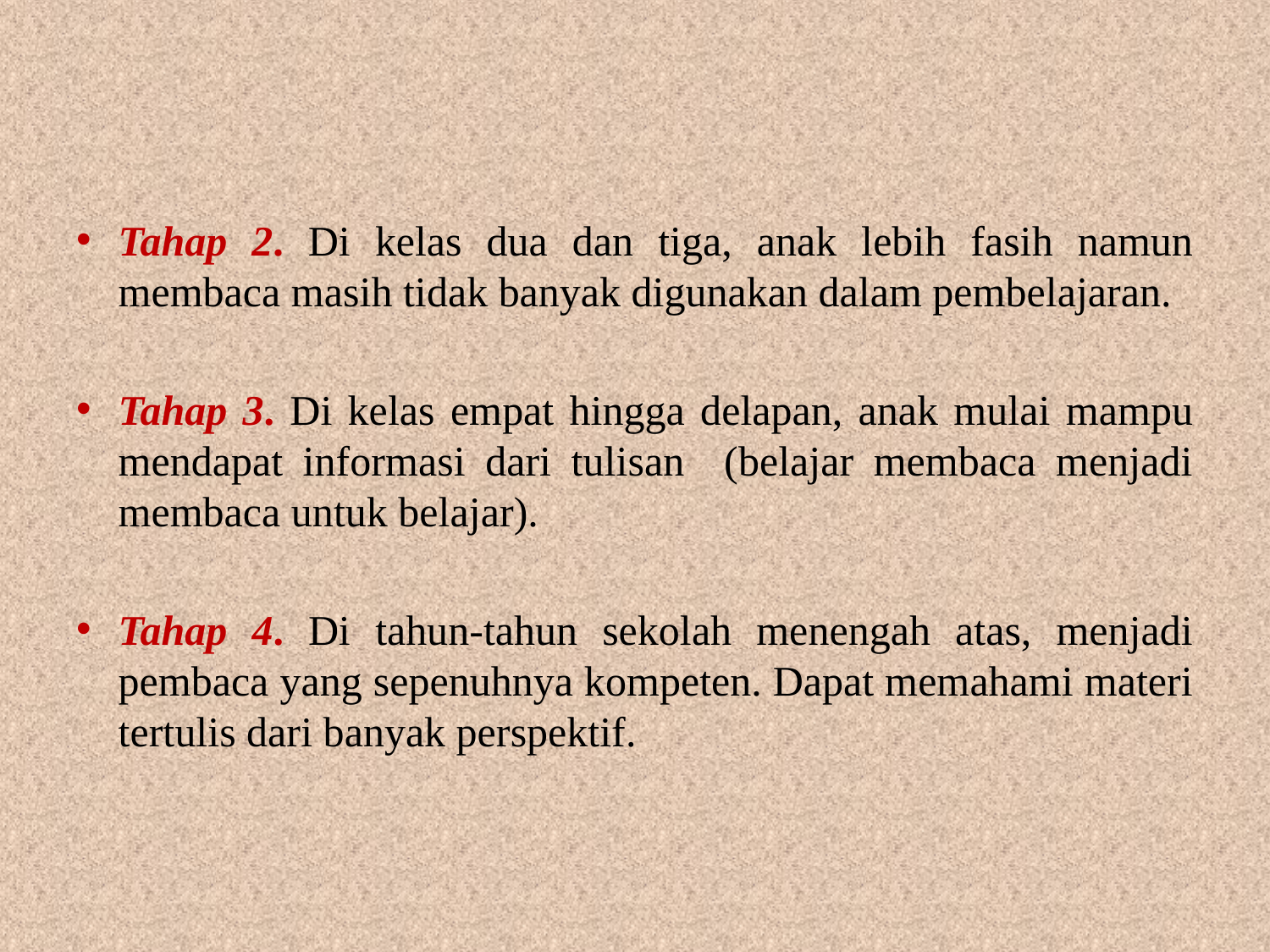

#

Tahap 2. Di kelas dua dan tiga, anak lebih fasih namun membaca masih tidak banyak digunakan dalam pembelajaran.

Tahap 3. Di kelas empat hingga delapan, anak mulai mampu mendapat informasi dari tulisan  (belajar membaca menjadi membaca untuk belajar).

Tahap 4. Di tahun-tahun sekolah menengah atas, menjadi pembaca yang sepenuhnya kompeten. Dapat memahami materi tertulis dari banyak perspektif.